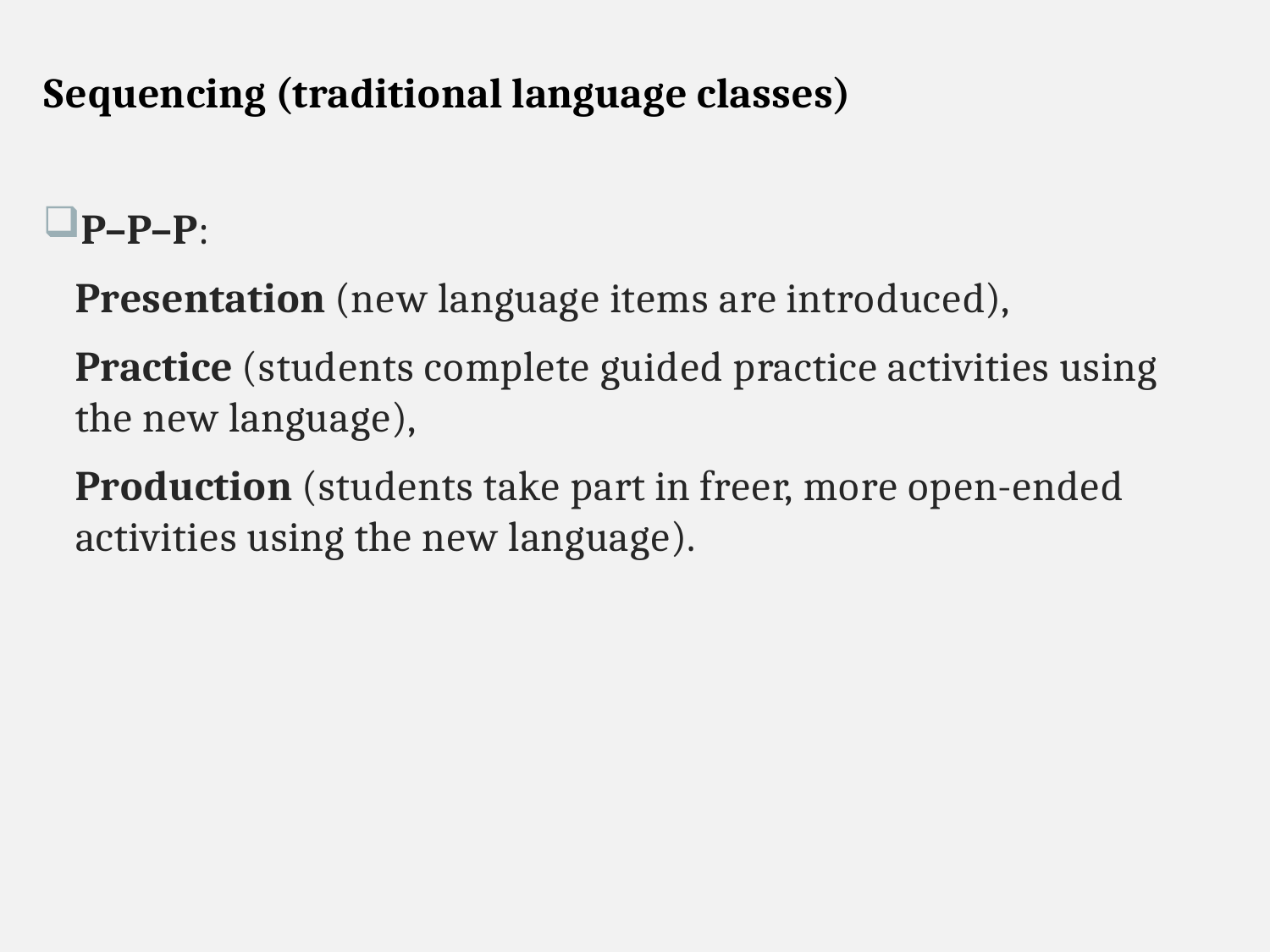

Sequencing (traditional language classes)

P–P–P:
Presentation (new language items are introduced),
Practice (students complete guided practice activities using the new language),
Production (students take part in freer, more open-ended activities using the new language).